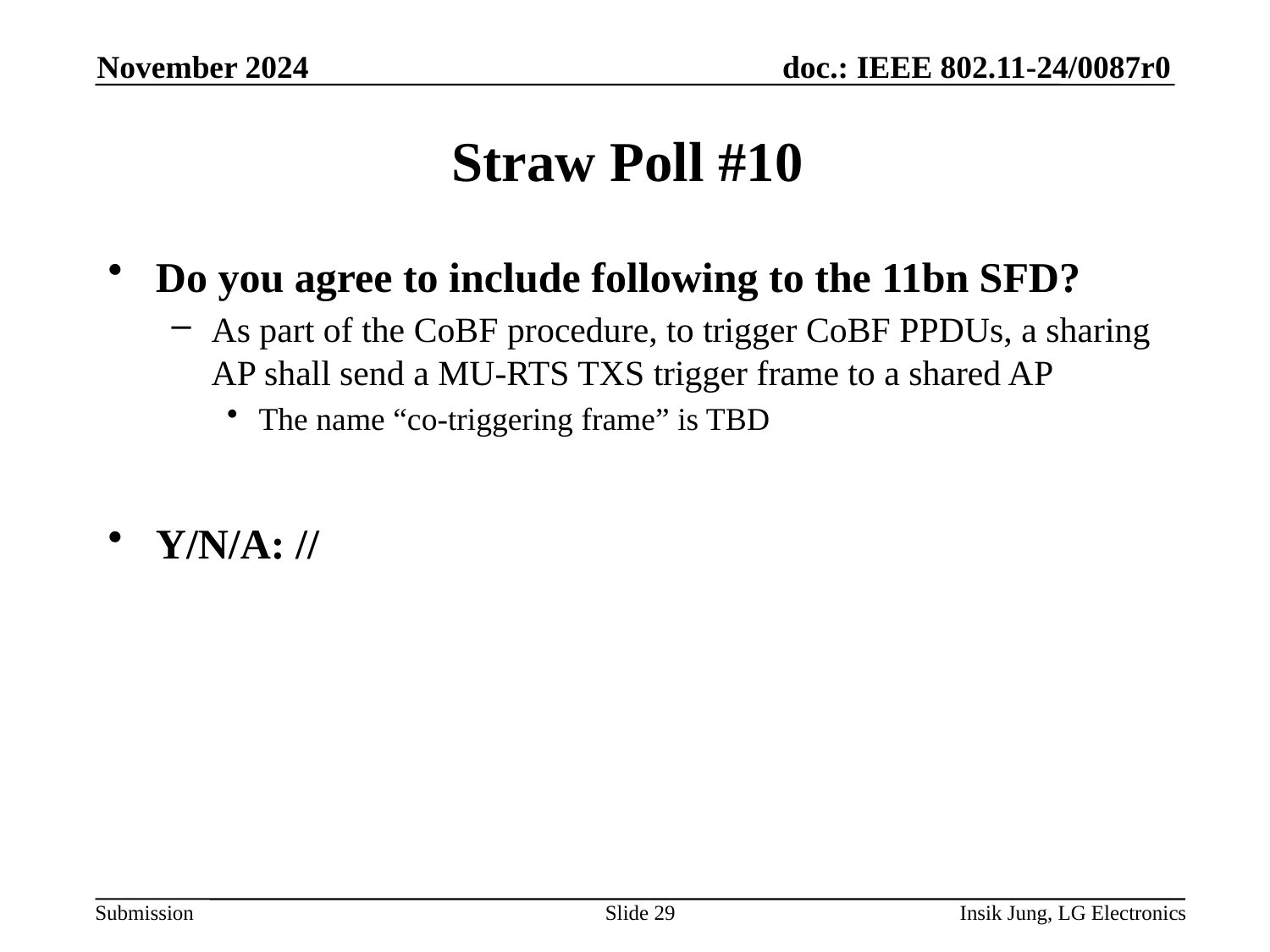

November 2024
# Straw Poll #10
Do you agree to include following to the 11bn SFD?
As part of the CoBF procedure, to trigger CoBF PPDUs, a sharing AP shall send a MU-RTS TXS trigger frame to a shared AP
The name “co-triggering frame” is TBD

Y/N/A: //
Slide 29
Insik Jung, LG Electronics